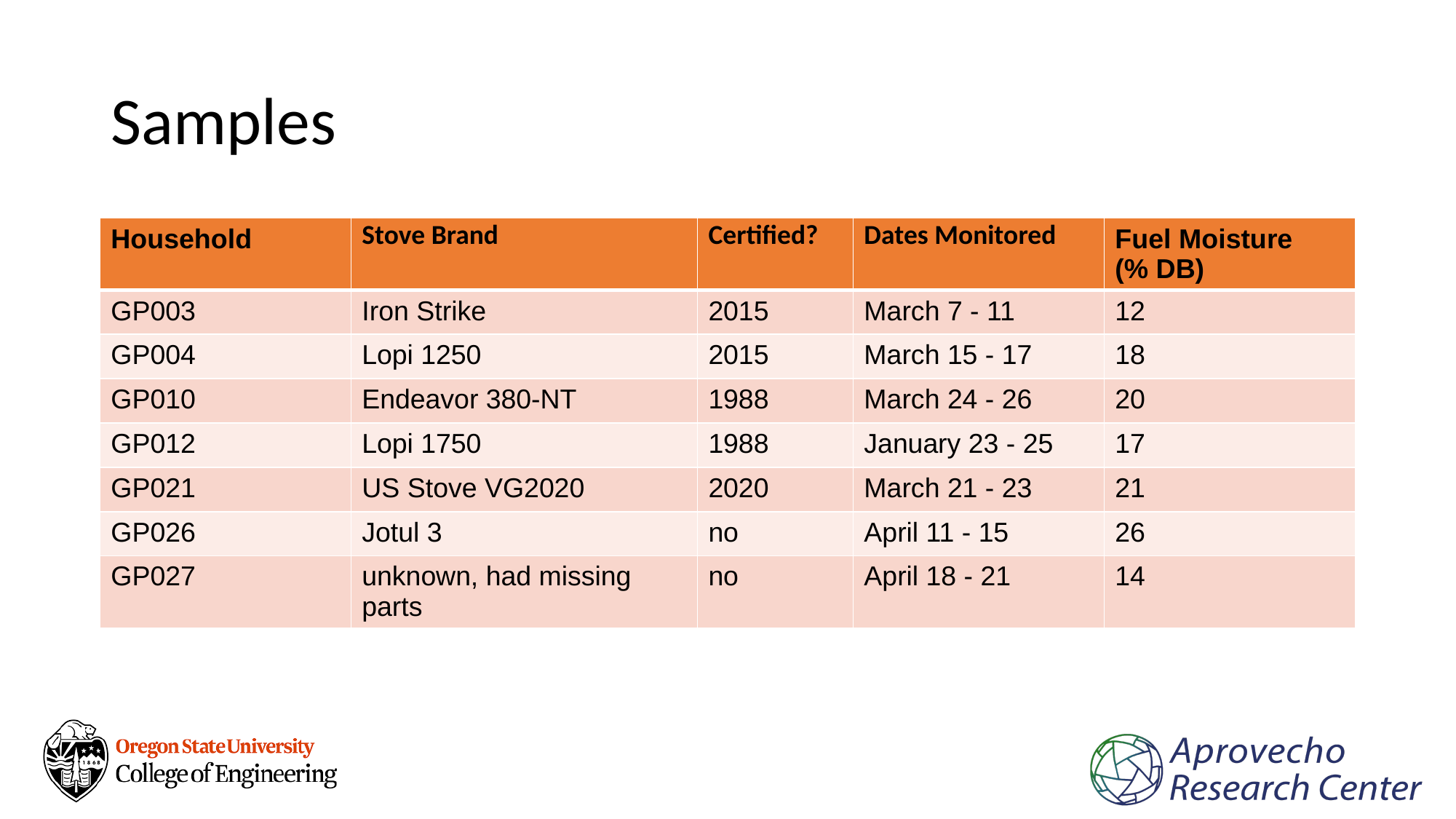

# Samples
| Household | Stove Brand | Certified? | Dates Monitored | Fuel Moisture (% DB) |
| --- | --- | --- | --- | --- |
| GP003 | Iron Strike | 2015 | March 7 - 11 | 12 |
| GP004 | Lopi 1250 | 2015 | March 15 - 17 | 18 |
| GP010 | Endeavor 380-NT | 1988 | March 24 - 26 | 20 |
| GP012 | Lopi 1750 | 1988 | January 23 - 25 | 17 |
| GP021 | US Stove VG2020 | 2020 | March 21 - 23 | 21 |
| GP026 | Jotul 3 | no | April 11 - 15 | 26 |
| GP027 | unknown, had missing parts | no | April 18 - 21 | 14 |